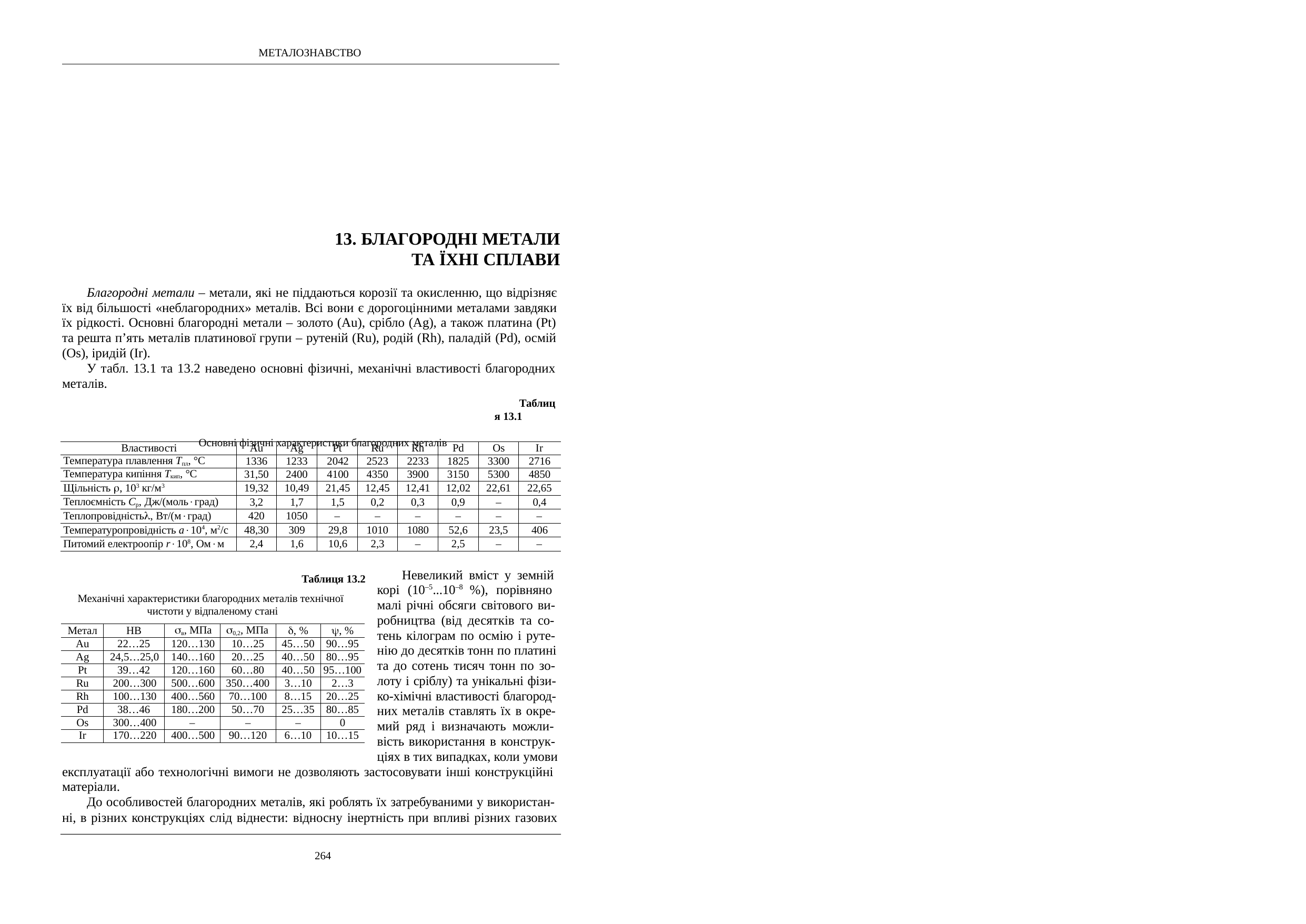

МЕТАЛОЗНАВСТВО

13. БЛАГОРОДНІ МЕТАЛИ
ТА ЇХНІ СПЛАВИ
Благородні метали – метали, які не піддаються корозії та окисленню, що відрізняє  їх від більшості «неблагородних» металів. Всі вони є дорогоцінними металами завдяки  їх рідкості. Основні благородні метали – золото (Au), срібло (Ag), а також платина (Pt)  та решта п’ять металів платинової групи – рутеній (Ru), родій (Rh), паладій (Pd), осмій  (Os), іридій (Ir).
У табл. 13.1 та 13.2 наведено основні фізичні, механічні властивості благородних  металів.
Таблиця 13.1

Основні фізичні характеристики благородних металів
| Властивості | Au | Ag | Pt | Ru | Rh | Pd | Os | Ir |
| --- | --- | --- | --- | --- | --- | --- | --- | --- |
| Температура плавлення Тпл, °С | 1336 | 1233 | 2042 | 2523 | 2233 | 1825 | 3300 | 2716 |
| Температура кипіння Ткип, °С | 31,50 | 2400 | 4100 | 4350 | 3900 | 3150 | 5300 | 4850 |
| Щільність ρ, 103 кг/м3 | 19,32 | 10,49 | 21,45 | 12,45 | 12,41 | 12,02 | 22,61 | 22,65 |
| Теплоємність Ср, Дж/(моль⋅град) | 3,2 | 1,7 | 1,5 | 0,2 | 0,3 | 0,9 | – | 0,4 |
| Теплопровідністьλ, Вт/(м⋅град) | 420 | 1050 | – | – | – | – | – | – |
| Температуропровідність a⋅104, м2/с | 48,30 | 309 | 29,8 | 1010 | 1080 | 52,6 | 23,5 | 406 |
| Питомий електроопір r⋅108, Ом⋅м | 2,4 | 1,6 | 10,6 | 2,3 | – | 2,5 | – | – |
Невеликий вміст у земній  корі (10–5...10–8 %), порівняно  малі річні обсяги світового ви-  робництва (від десятків та со-  тень кілограм по осмію і руте-  нію до десятків тонн по платині  та до сотень тисяч тонн по зо-  лоту і сріблу) та унікальні фізи-  ко-хімічні властивості благород-  них металів ставлять їх в окре-  мий ряд і визначають можли-  вість використання в конструк-  ціях в тих випадках, коли умови
Таблиця 13.2
Механічні характеристики благородних металів технічної  чистоти у відпаленому стані
| Метал | НВ | σв, МПа | σ0,2, МПа | δ, % | ψ, % |
| --- | --- | --- | --- | --- | --- |
| Au | 22…25 | 120…130 | 10…25 | 45…50 | 90…95 |
| Ag | 24,5…25,0 | 140…160 | 20…25 | 40…50 | 80…95 |
| Pt | 39…42 | 120…160 | 60…80 | 40…50 | 95…100 |
| Ru | 200…300 | 500…600 | 350…400 | 3…10 | 2…3 |
| Rh | 100…130 | 400…560 | 70…100 | 8…15 | 20…25 |
| Pd | 38…46 | 180…200 | 50…70 | 25…35 | 80…85 |
| Os | 300…400 | – | – | – | 0 |
| Ir | 170…220 | 400…500 | 90…120 | 6…10 | 10…15 |
експлуатації або технологічні вимоги не дозволяють застосовувати інші конструкційні  матеріали.
До особливостей благородних металів, які роблять їх затребуваними у використан-  ні, в різних конструкціях слід віднести: відносну інертність при впливі різних газових

264